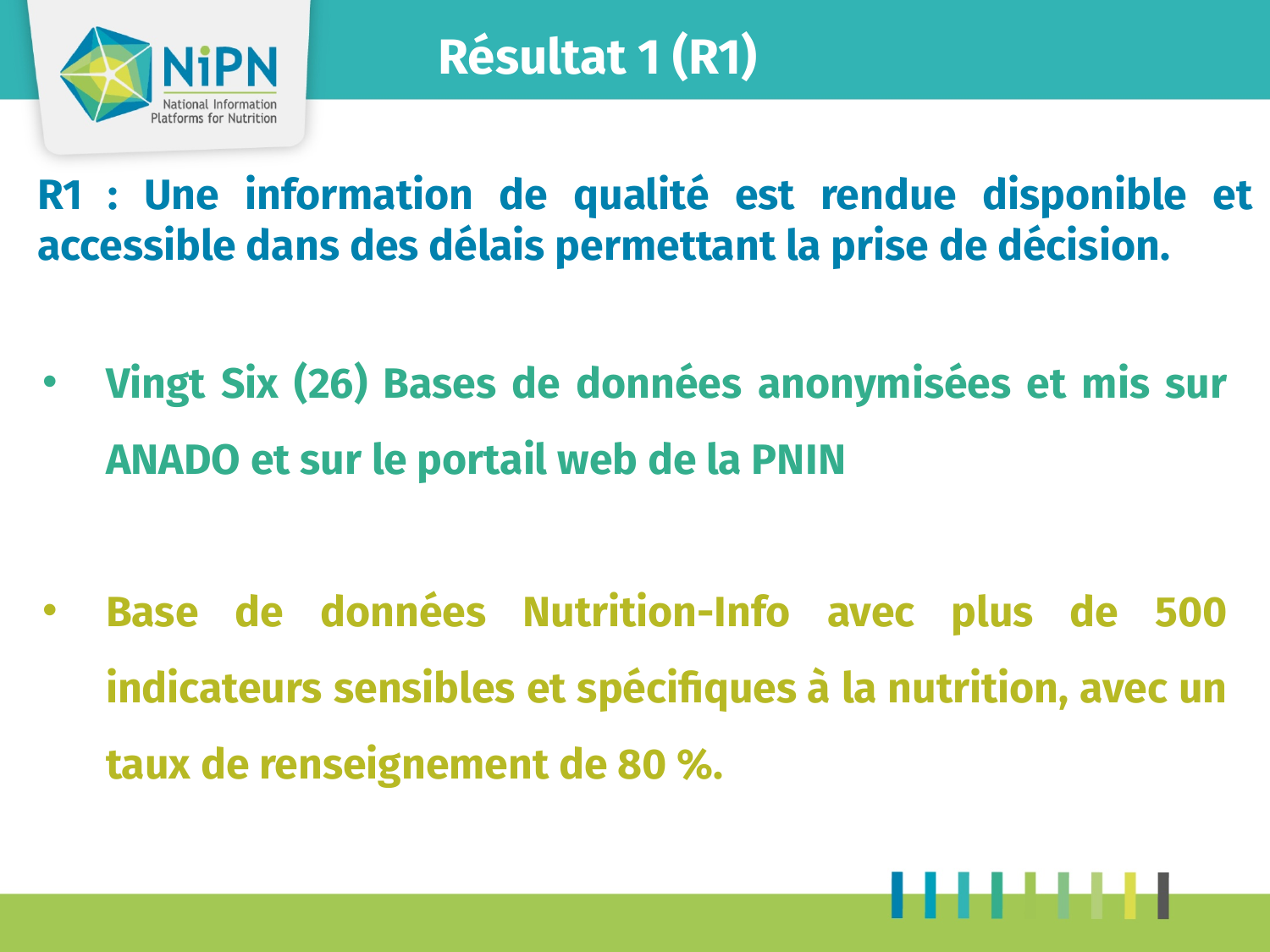

Résultat 1 (R1)
R1 : Une information de qualité est rendue disponible et accessible dans des délais permettant la prise de décision.
Vingt Six (26) Bases de données anonymisées et mis sur ANADO et sur le portail web de la PNIN

Base de données Nutrition-Info avec plus de 500 indicateurs sensibles et spécifiques à la nutrition, avec un taux de renseignement de 80 %.